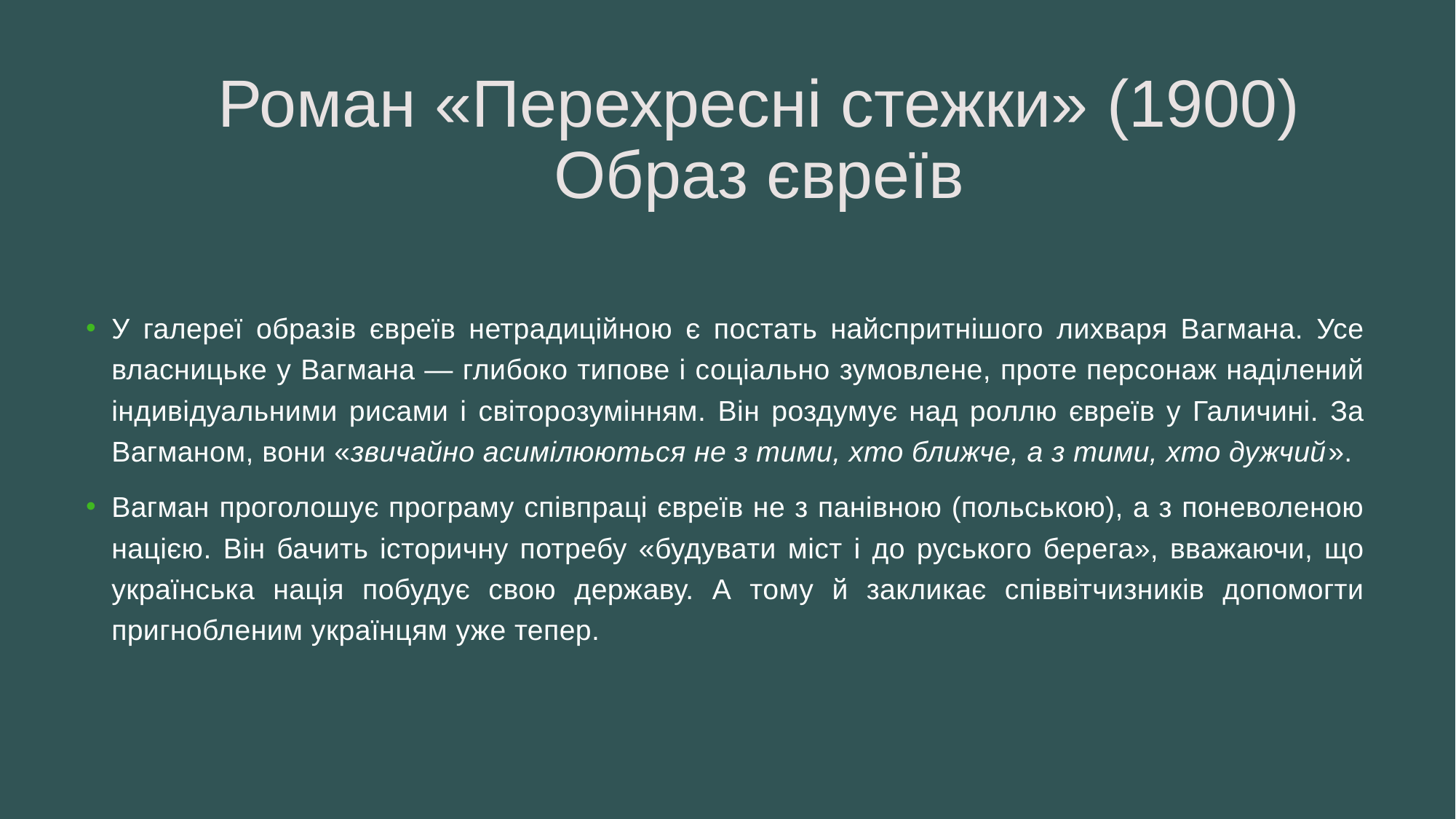

Роман «Перехресні стежки» (1900)
Образ євреїв
У галереї образів євреїв нетрадиційною є постать найспритнішого лихваря Вагмана. Усе власницьке у Вагмана — глибоко типове і соціально зумовлене, проте персонаж наділений індивідуальними рисами і світорозумінням. Він роздумує над роллю євреїв у Галичині. За Вагманом, вони «звичайно асимілюються не з тими, хто ближче, а з тими, хто дужчий».
Вагман проголошує програму співпраці євреїв не з панівною (польською), а з поневоленою нацією. Він бачить історичну потребу «будувати міст і до руського берега», вважаючи, що українська нація побудує свою державу. А тому й закликає співвітчизників допомогти пригнобленим українцям уже тепер.